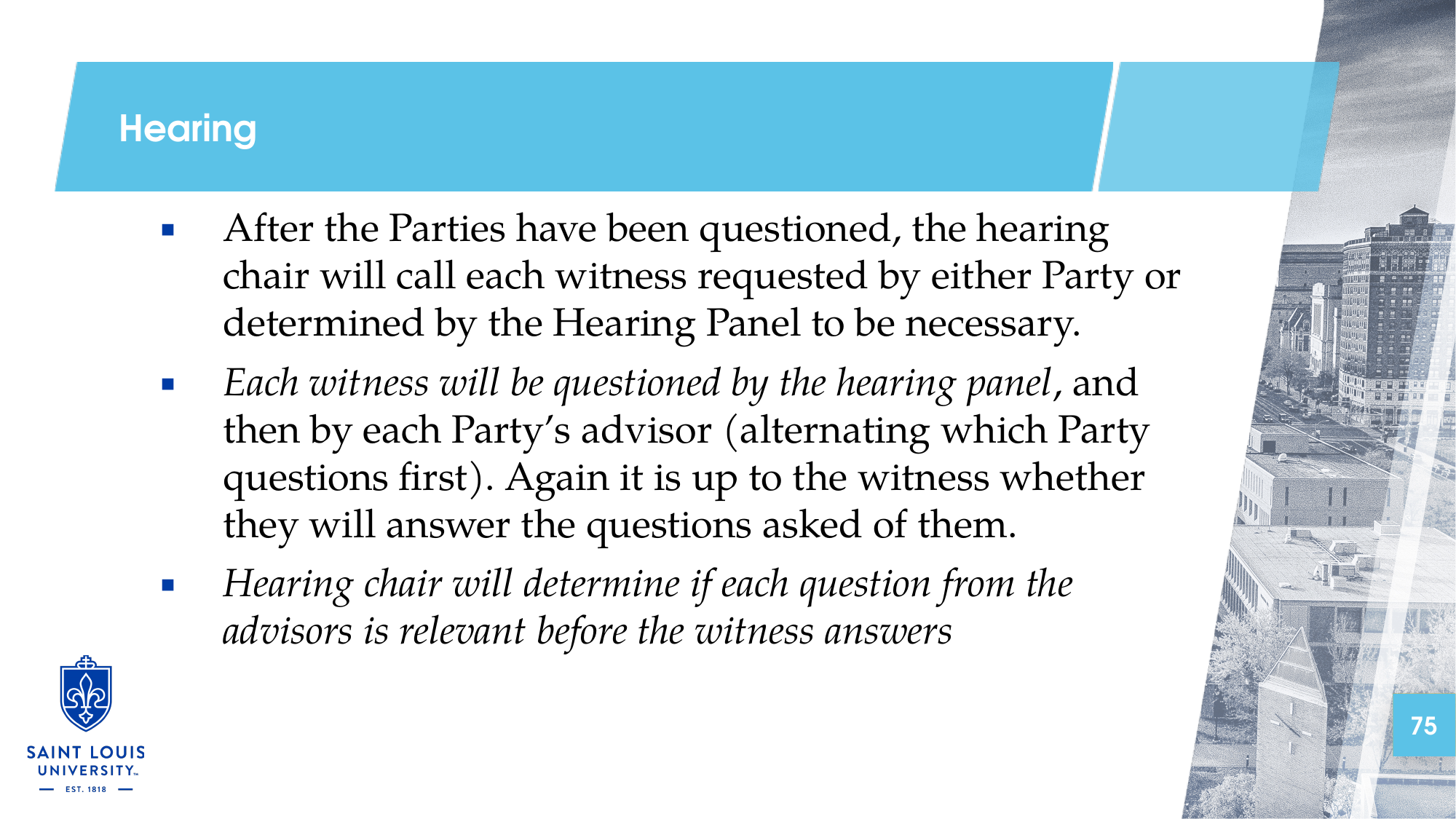

# Hearing
After the Parties have been questioned, the hearing chair will call each witness requested by either Party or determined by the Hearing Panel to be necessary.
Each witness will be questioned by the hearing panel, and then by each Party’s advisor (alternating which Party questions first). Again it is up to the witness whether they will answer the questions asked of them.
Hearing chair will determine if each question from the advisors is relevant before the witness answers
75